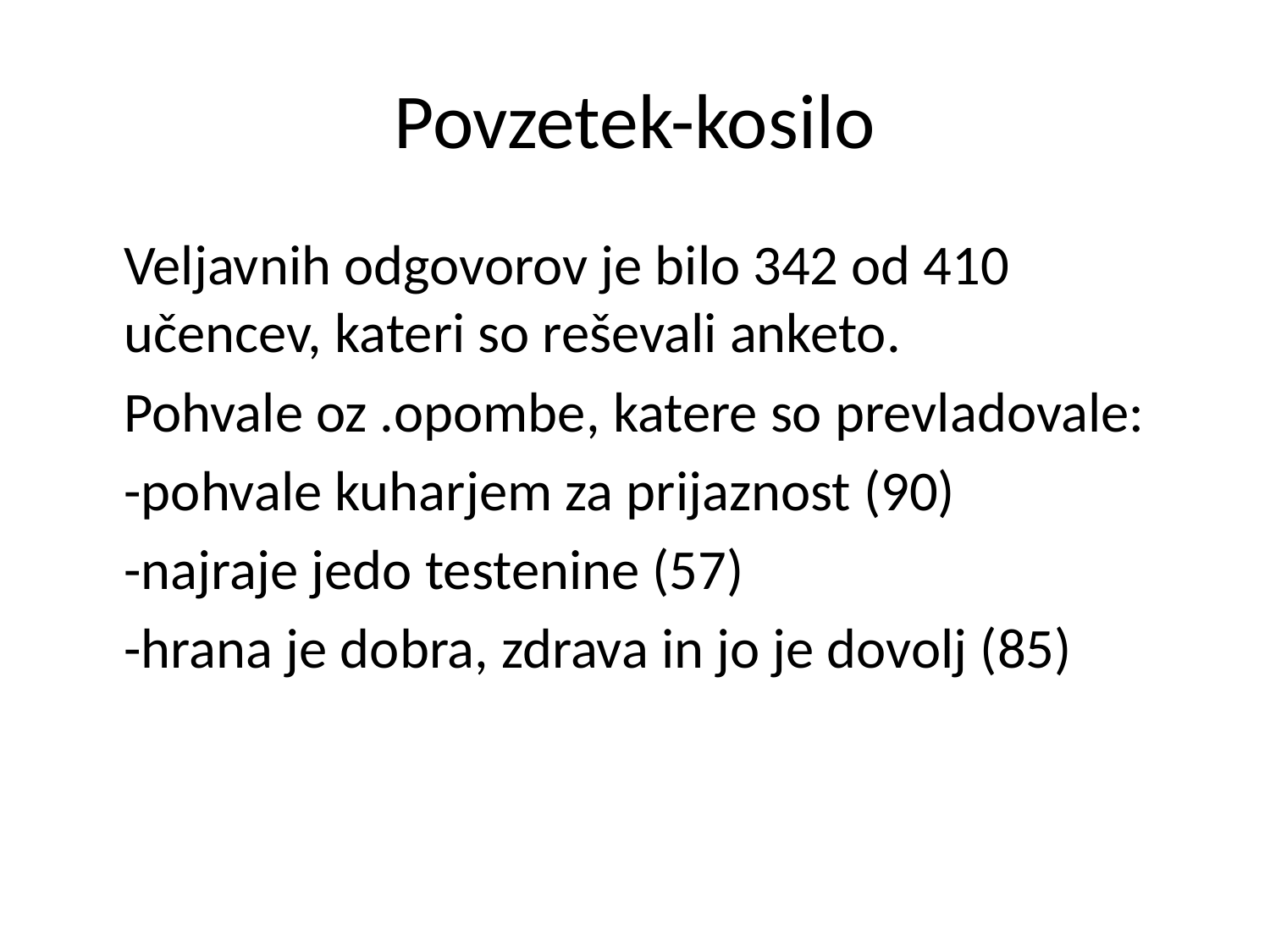

# Povzetek-kosilo
Veljavnih odgovorov je bilo 342 od 410 učencev, kateri so reševali anketo.
Pohvale oz .opombe, katere so prevladovale:
-pohvale kuharjem za prijaznost (90)
-najraje jedo testenine (57)
-hrana je dobra, zdrava in jo je dovolj (85)